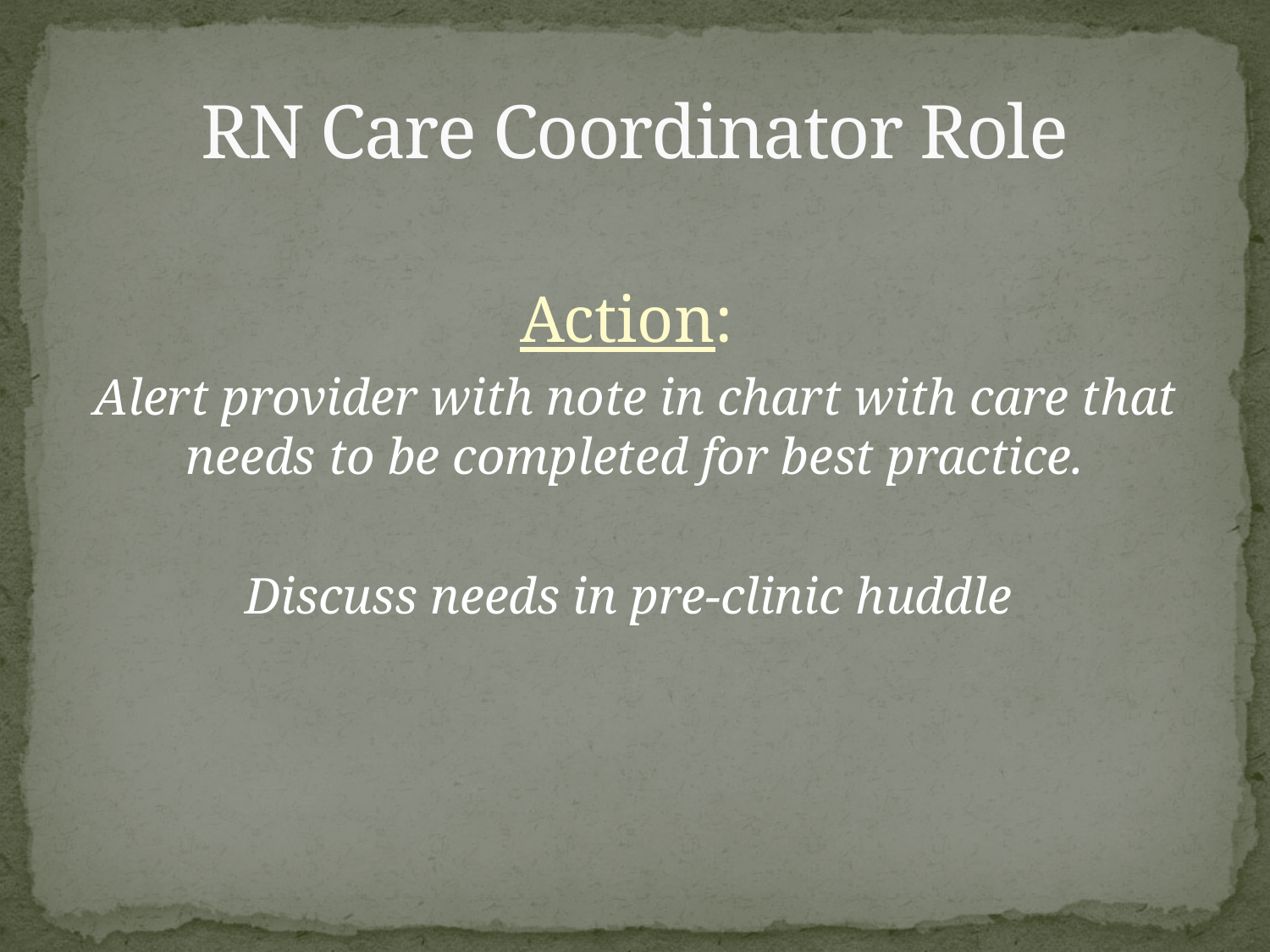

# RN Care Coordinator Role

Action:
Alert provider with note in chart with care that needs to be completed for best practice.

Discuss needs in pre-clinic huddle